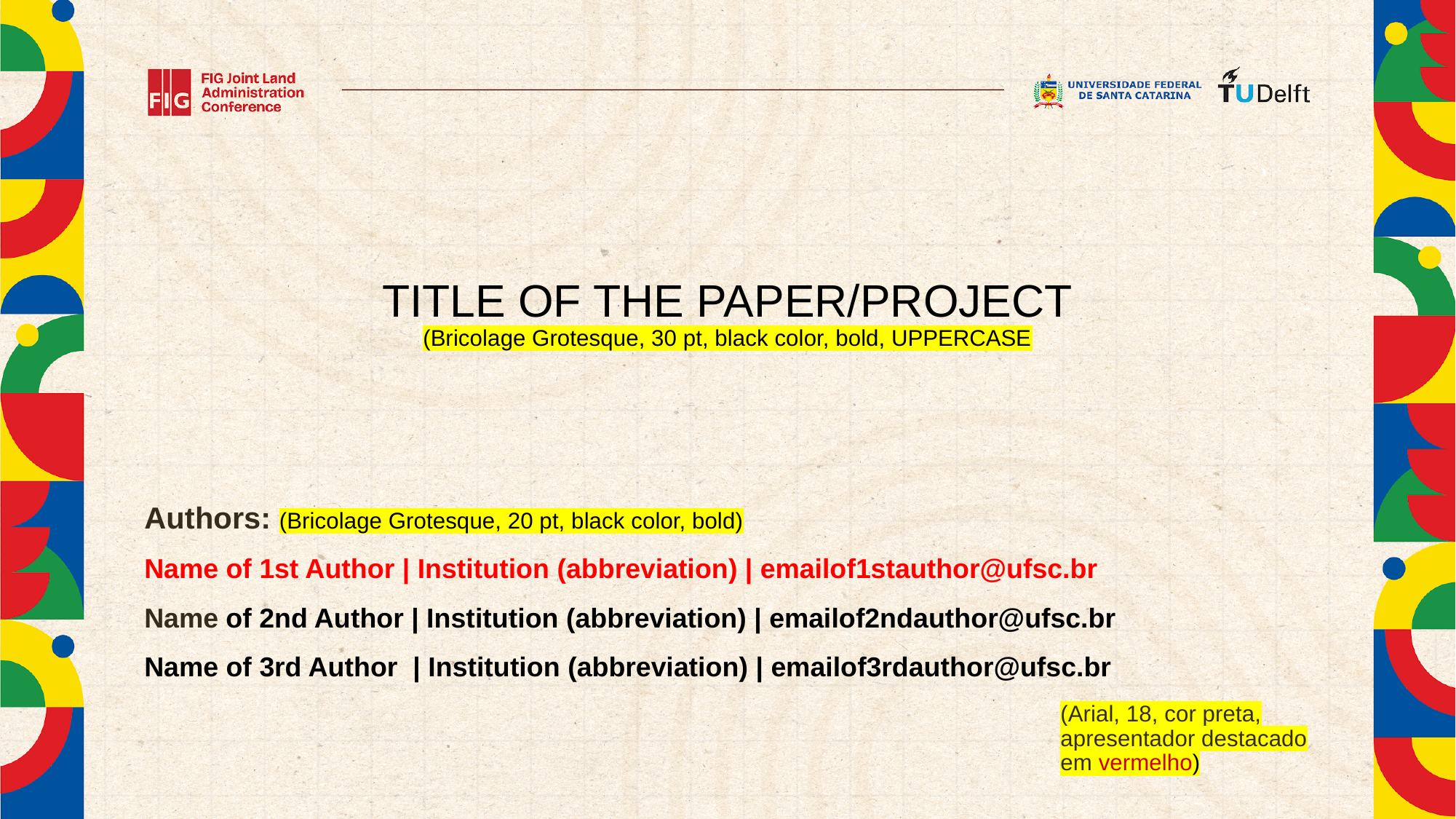

# TITLE OF THE PAPER/PROJECT (Bricolage Grotesque, 30 pt, black color, bold, UPPERCASE
Authors: (Bricolage Grotesque, 20 pt, black color, bold)
Name of 1st Author | Institution (abbreviation) | emailof1stauthor@ufsc.br
Name of 2nd Author | Institution (abbreviation) | emailof2ndauthor@ufsc.br
Name of 3rd Author  | Institution (abbreviation) | emailof3rdauthor@ufsc.br
(Arial, 18, cor preta, apresentador destacado em vermelho)